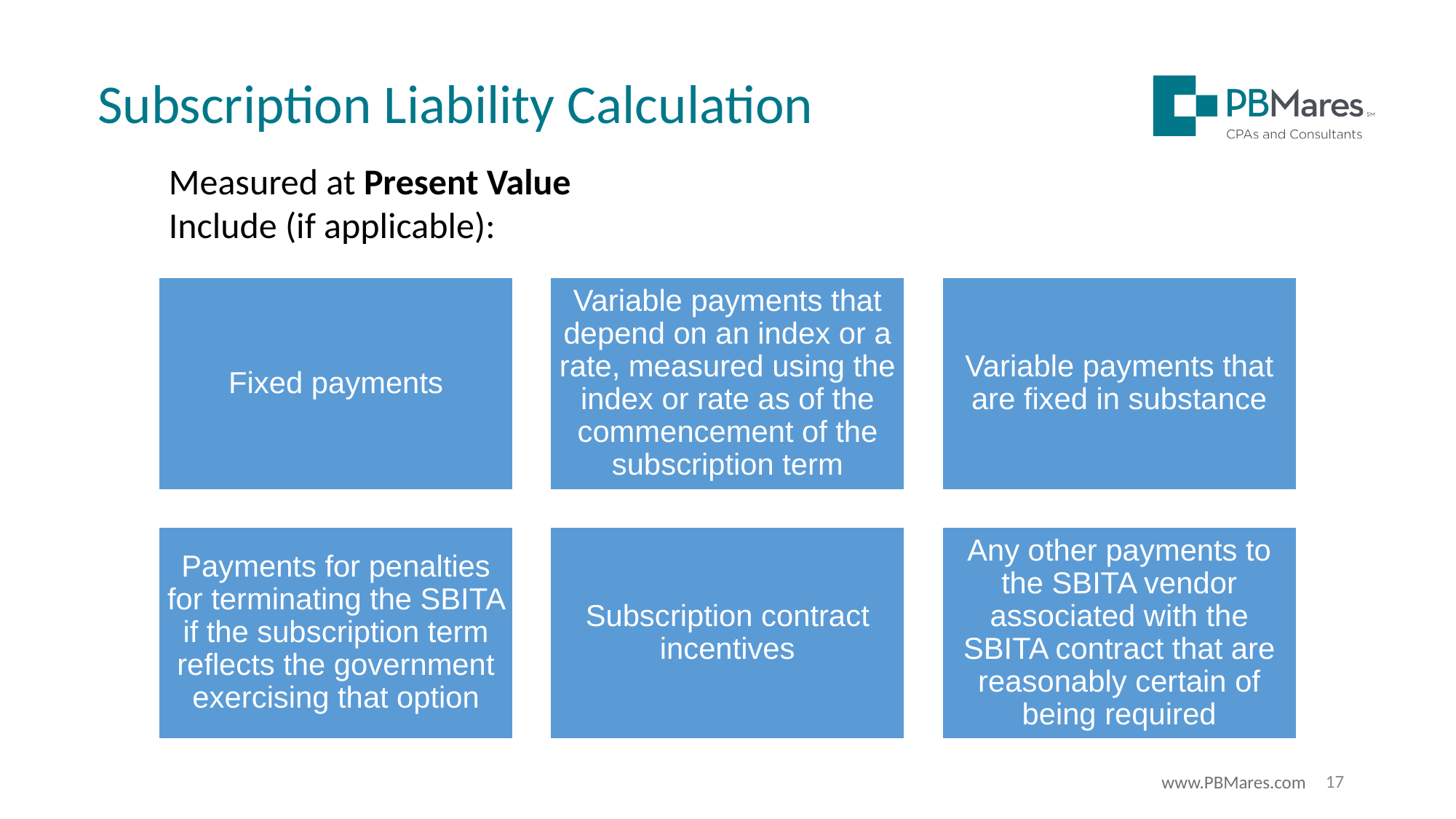

Subscription Liability Calculation

Measured at Present Value
Include (if applicable):
Fixed payments
Variable payments that depend on an index or a rate, measured using the index or rate as of the commencement of the subscription term
Variable payments that are fixed in substance
Payments for penalties for terminating the SBITA if the subscription term reflects the government exercising that option
Subscription contract incentives
Any other payments to the SBITA vendor associated with the SBITA contract that are reasonably certain of being required
17
www.PBMares.com